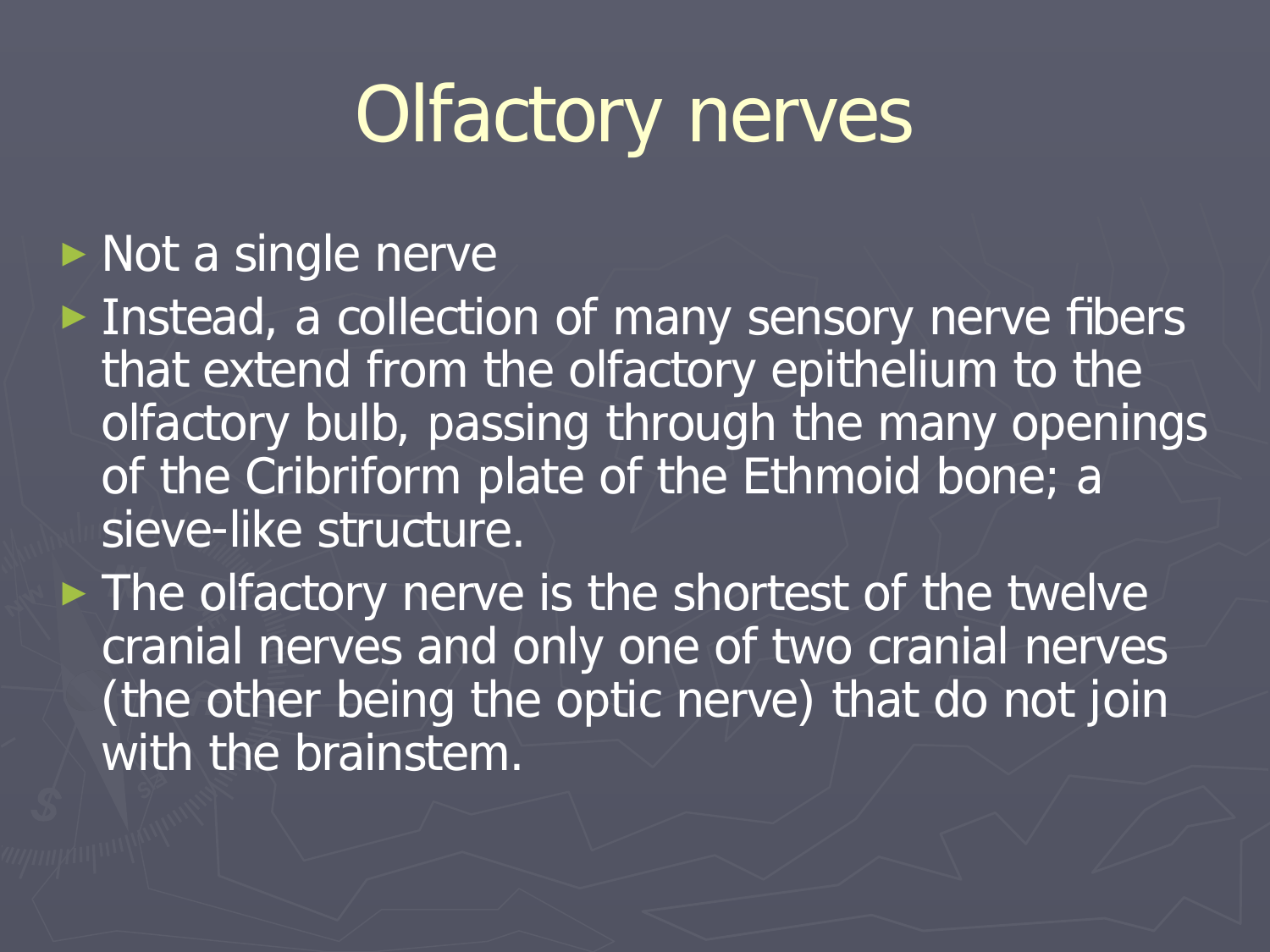

# Olfactory nerves
Not a single nerve
Instead, a collection of many sensory nerve fibers that extend from the olfactory epithelium to the olfactory bulb, passing through the many openings of the Cribriform plate of the Ethmoid bone; a sieve-like structure.
The olfactory nerve is the shortest of the twelve cranial nerves and only one of two cranial nerves (the other being the optic nerve) that do not join with the brainstem.